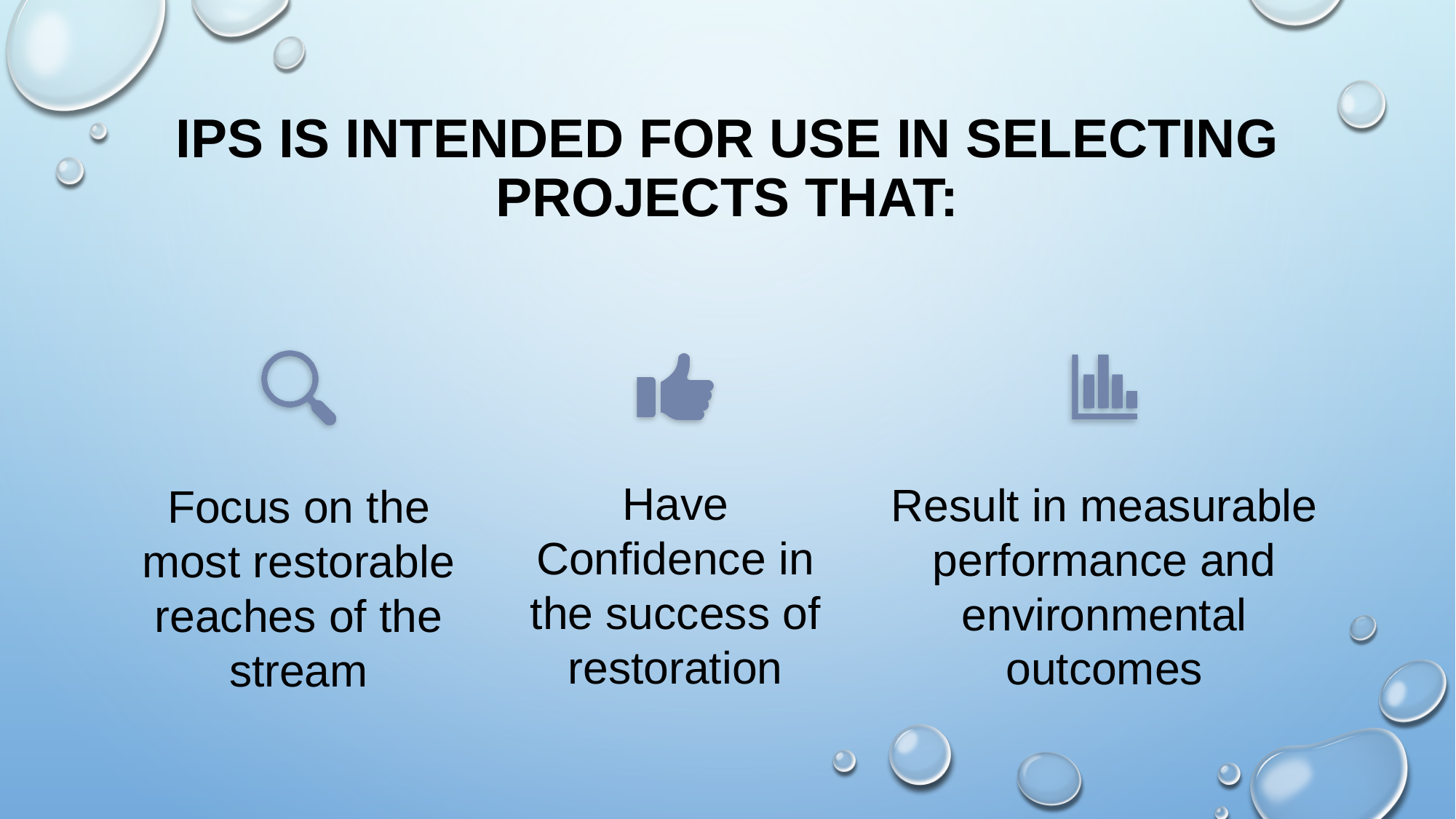

# IPS is intended for use in selecting projects that:
Focus on the most restorable reaches of the stream
Have Confidence in the success of restoration
Result in measurable performance and environmental outcomes